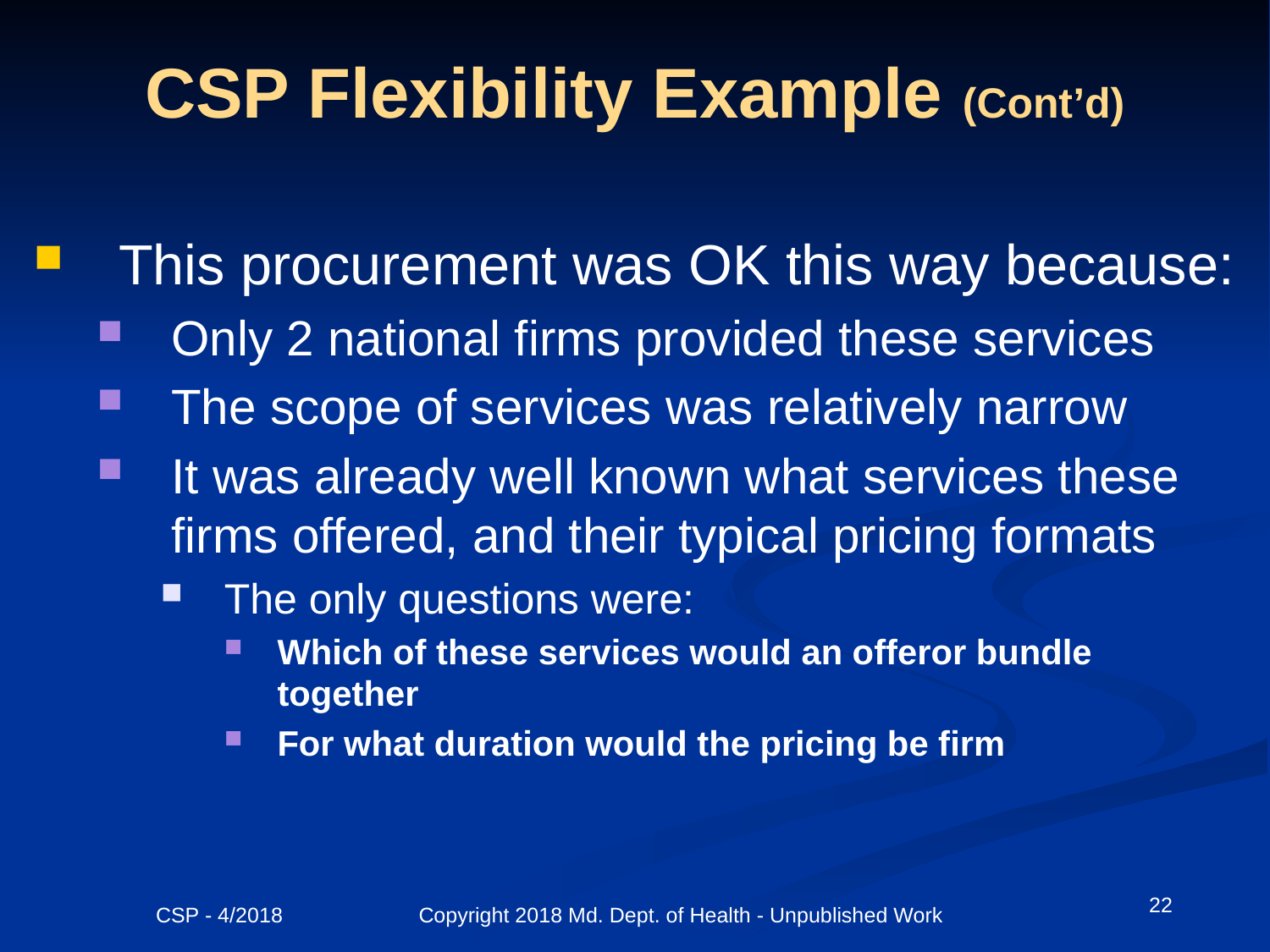

# CSP Flexibility Example (Cont’d)
This procurement was OK this way because:
Only 2 national firms provided these services
The scope of services was relatively narrow
It was already well known what services these firms offered, and their typical pricing formats
The only questions were:
Which of these services would an offeror bundle together
For what duration would the pricing be firm
22

CSP - 4/2018                       Copyright 2018 Md. Dept. of Health - Unpublished Work